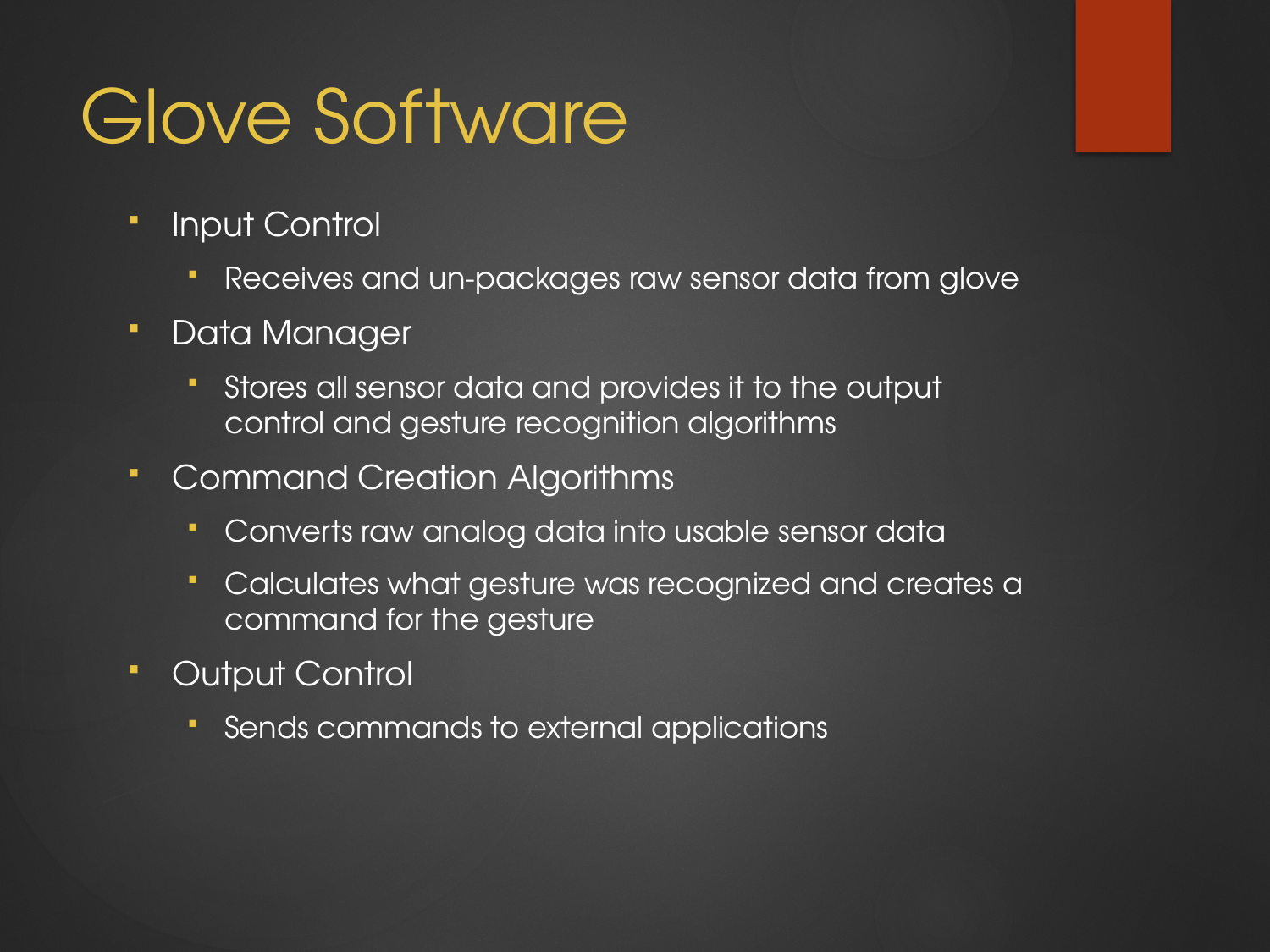

# Glove Software
Input Control
Receives and un-packages raw sensor data from glove
Data Manager
Stores all sensor data and provides it to the output control and gesture recognition algorithms
Command Creation Algorithms
Converts raw analog data into usable sensor data
Calculates what gesture was recognized and creates a command for the gesture
Output Control
Sends commands to external applications